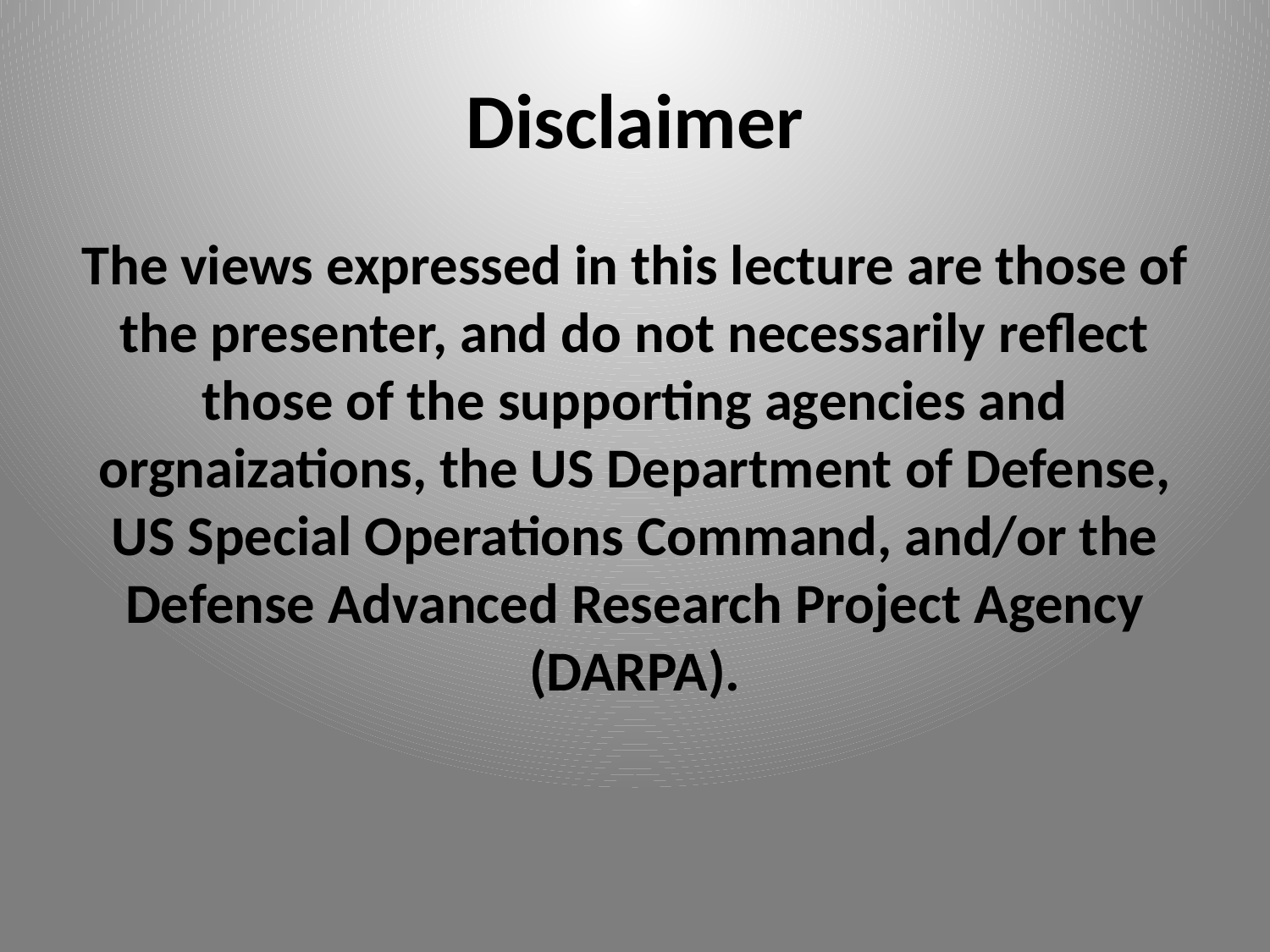

# Disclaimer
The views expressed in this lecture are those of the presenter, and do not necessarily reflect those of the supporting agencies and orgnaizations, the US Department of Defense, US Special Operations Command, and/or the Defense Advanced Research Project Agency (DARPA).